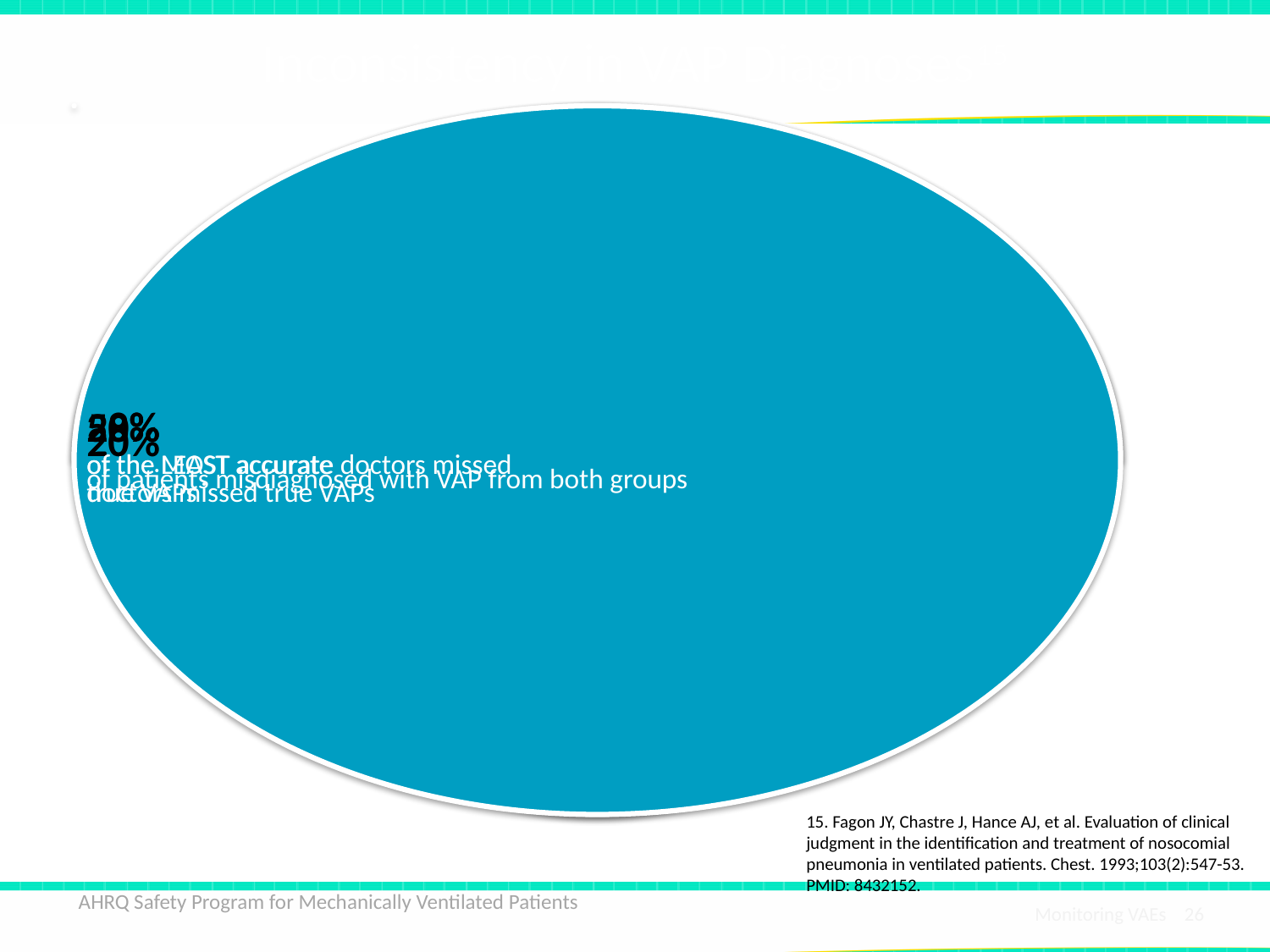

# Inconsistency in VAP Diagnoses15
42%
28%
true VAPs
20%
50%
15. Fagon JY, Chastre J, Hance AJ, et al. Evaluation of clinical judgment in the identification and treatment of nosocomial pneumonia in ventilated patients. Chest. 1993;103(2):547-53. PMID: 8432152.